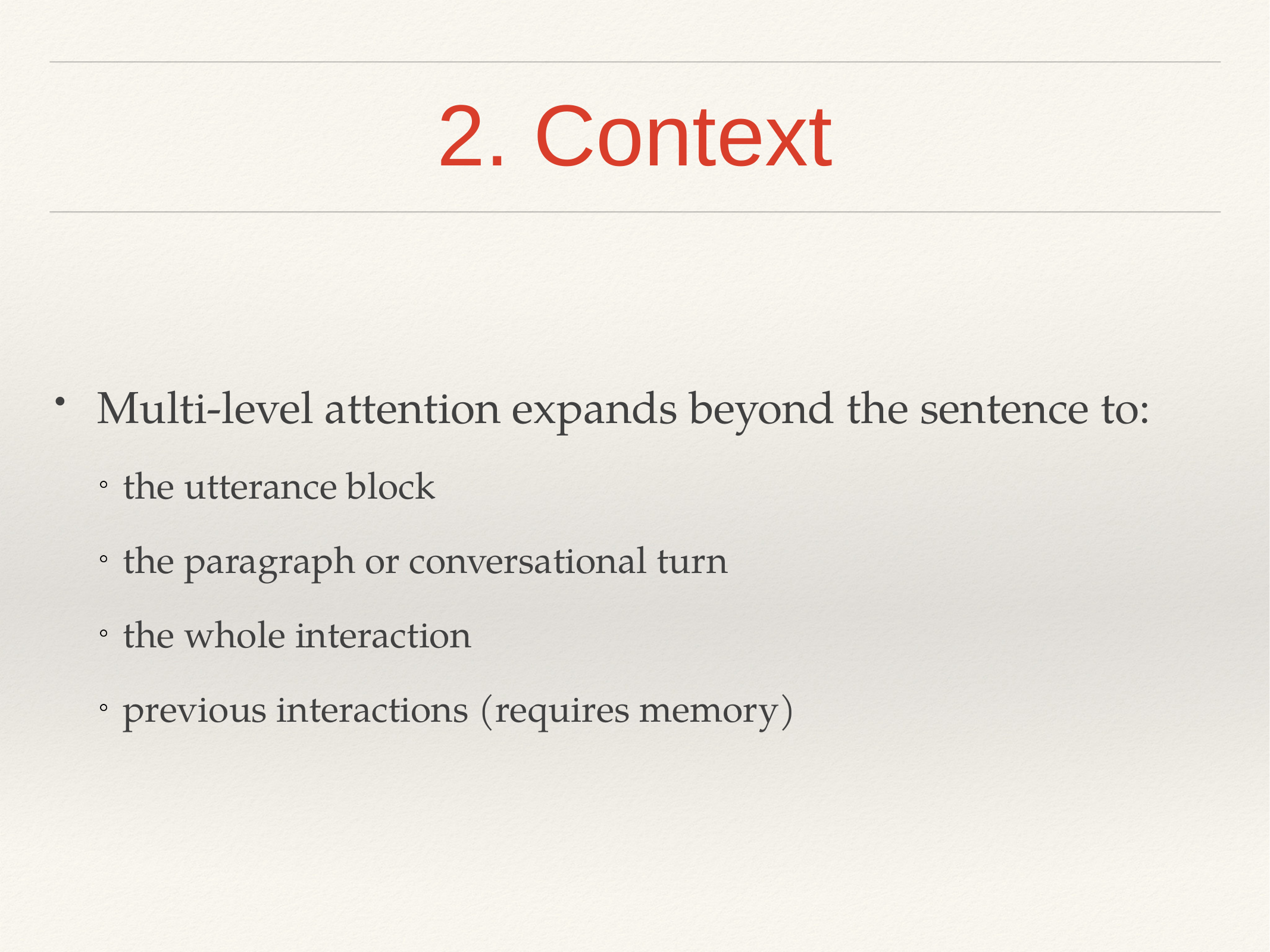

# 2. Context
Multi-level attention expands beyond the sentence to:
the utterance block
the paragraph or conversational turn
the whole interaction
previous interactions (requires memory)
18